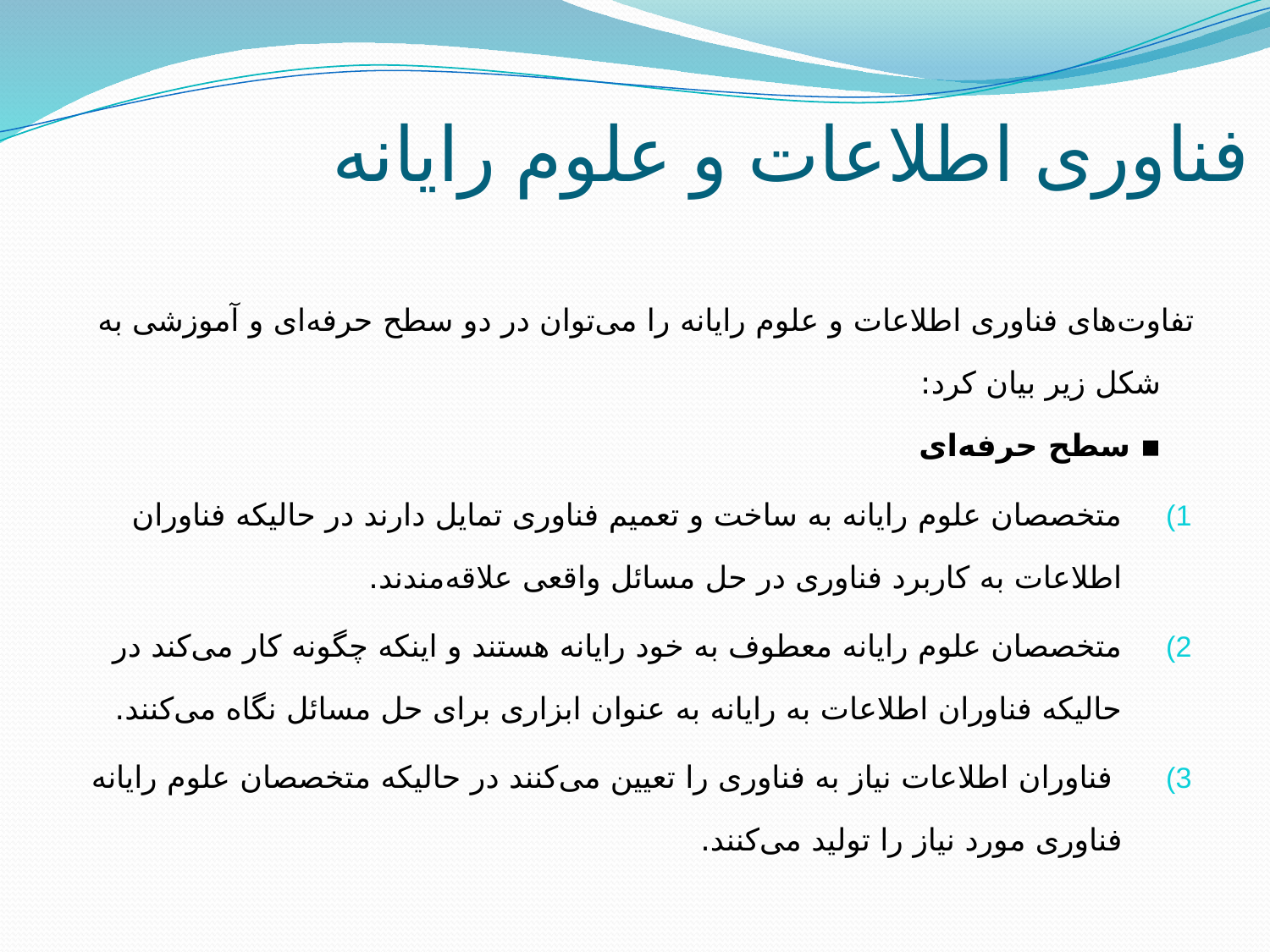

# فناوری اطلاعات و علوم رایانه
تفاوت‌های فناوری اطلاعات و علوم رایانه را می‌توان در دو سطح حرفه‌ای و آموزشی به شكل زیر بیان كرد:
▪ سطح حرفه‌ای
متخصصان علوم رایانه به ساخت و تعمیم فناوری تمایل دارند در حالیكه فناوران اطلاعات به كاربرد فناوری در حل مسائل واقعی علاقه‌مندند.
متخصصان علوم رایانه معطوف به خود رایانه هستند و اینكه چگونه كار می‌كند در حالیكه فناوران اطلاعات به رایانه به عنوان ابزاری برای حل مسائل نگاه می‌كنند.
 فناوران اطلاعات نیاز به فناوری را تعیین می‌كنند در حالیكه متخصصان علوم رایانه فناوری مورد نیاز را تولید می‌كنند.